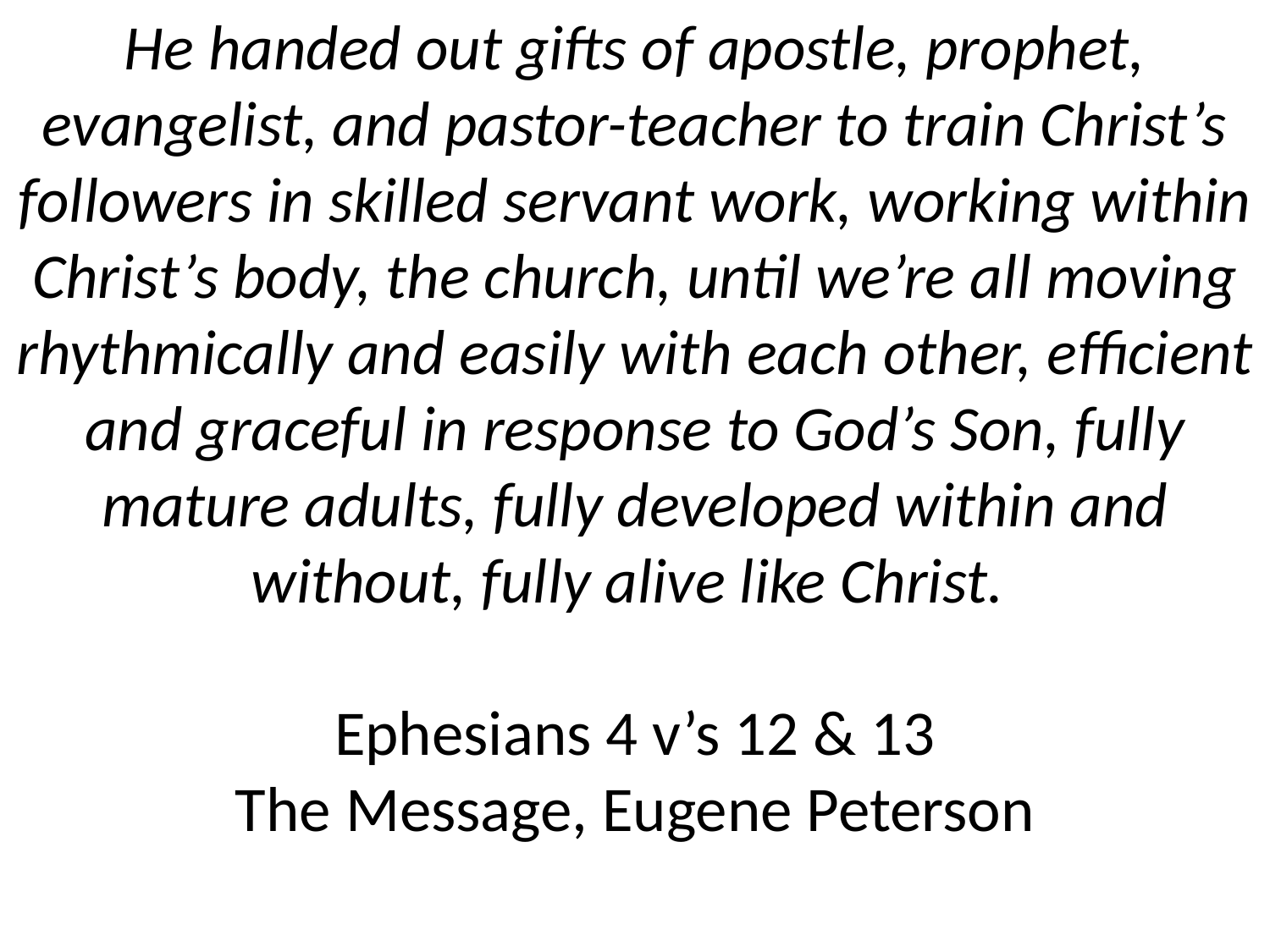

He handed out gifts of apostle, prophet, evangelist, and pastor-teacher to train Christ’s followers in skilled servant work, working within Christ’s body, the church, until we’re all moving rhythmically and easily with each other, efficient and graceful in response to God’s Son, fully mature adults, fully developed within and without, fully alive like Christ.

Ephesians 4 v’s 12 & 13
The Message, Eugene Peterson